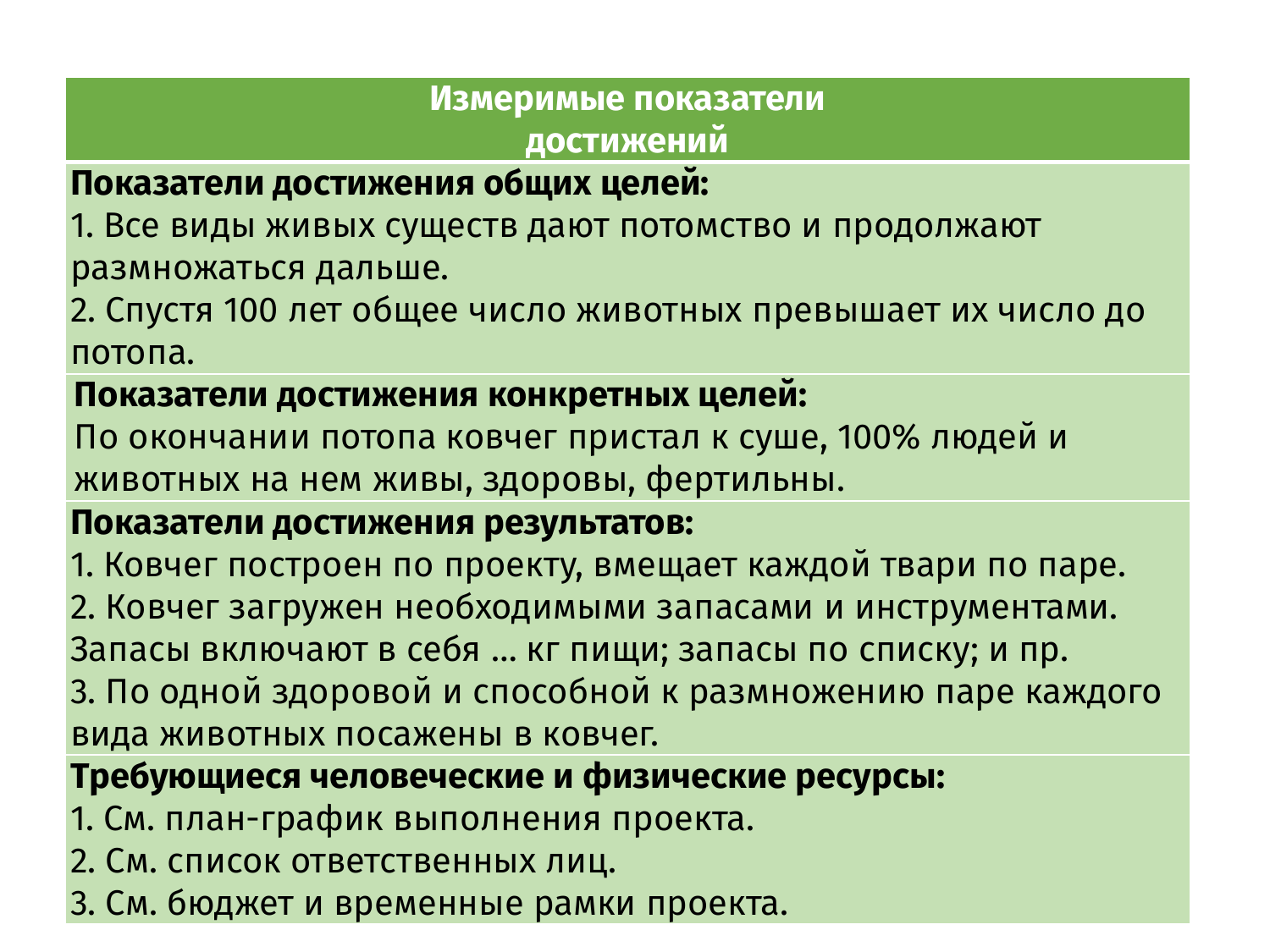

| Измеримые показатели достижений |
| --- |
| Показатели достижения общих целей: 1. Все виды живых существ дают потомство и продолжают размножаться дальше. 2. Спустя 100 лет общее число животных превышает их число до потопа. |
| Показатели достижения конкретных целей: По окончании потопа ковчег пристал к суше, 100% людей и животных на нем живы, здоровы, фертильны. |
| Показатели достижения результатов: 1. Ковчег построен по проекту, вмещает каждой твари по паре. 2. Ковчег загружен необходимыми запасами и инструментами. Запасы включают в себя … кг пищи; запасы по списку; и пр. 3. По одной здоровой и способной к размножению паре каждого вида животных посажены в ковчег. |
| Требующиеся человеческие и физические ресурсы: 1. См. план-график выполнения проекта. 2. См. список ответственных лиц. 3. См. бюджет и временные рамки проекта. |